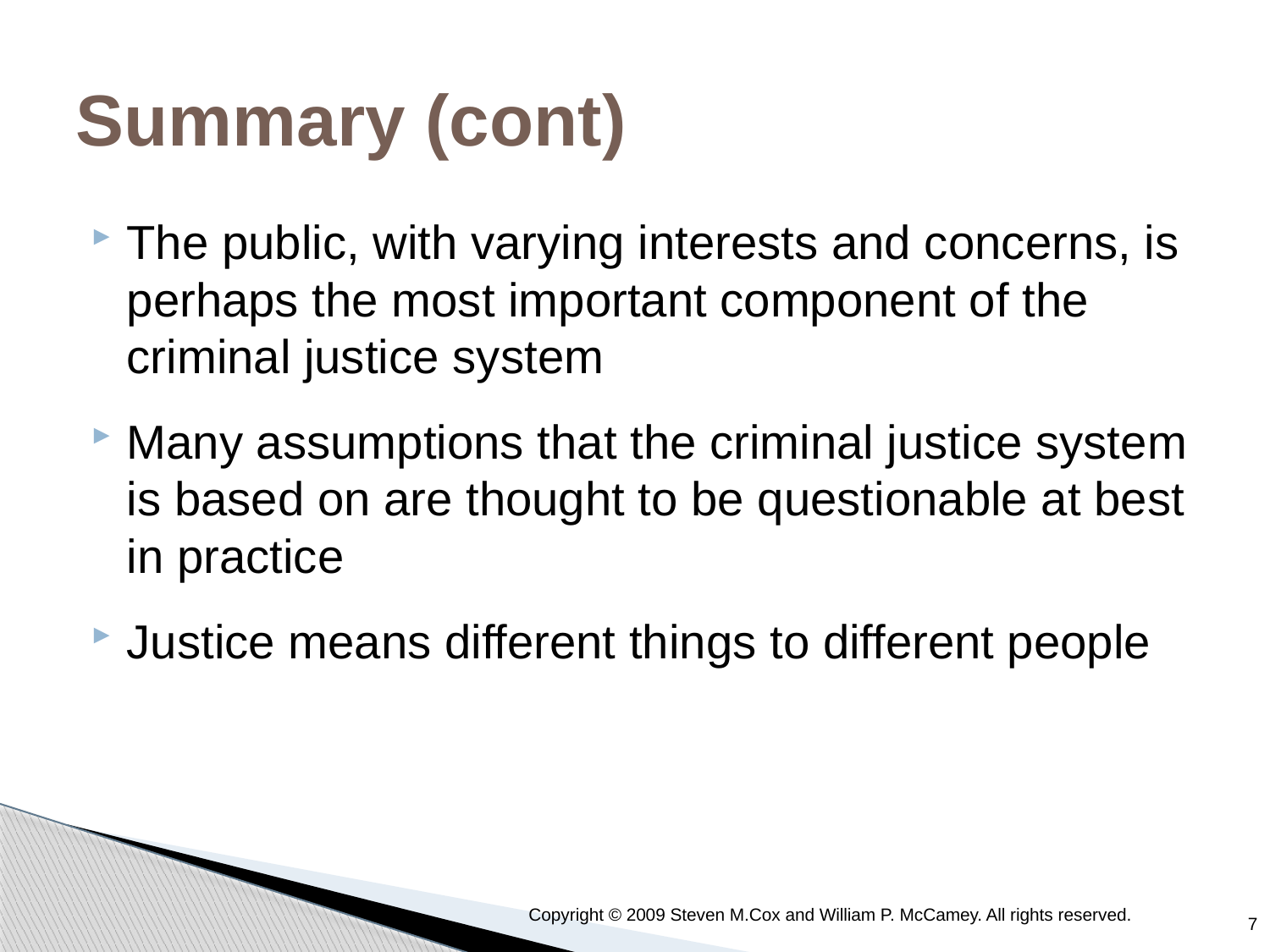

# Summary (cont)
The public, with varying interests and concerns, is perhaps the most important component of the criminal justice system
Many assumptions that the criminal justice system is based on are thought to be questionable at best in practice
Justice means different things to different people
Copyright © 2009 Steven M.Cox and William P. McCamey. All rights reserved.
7